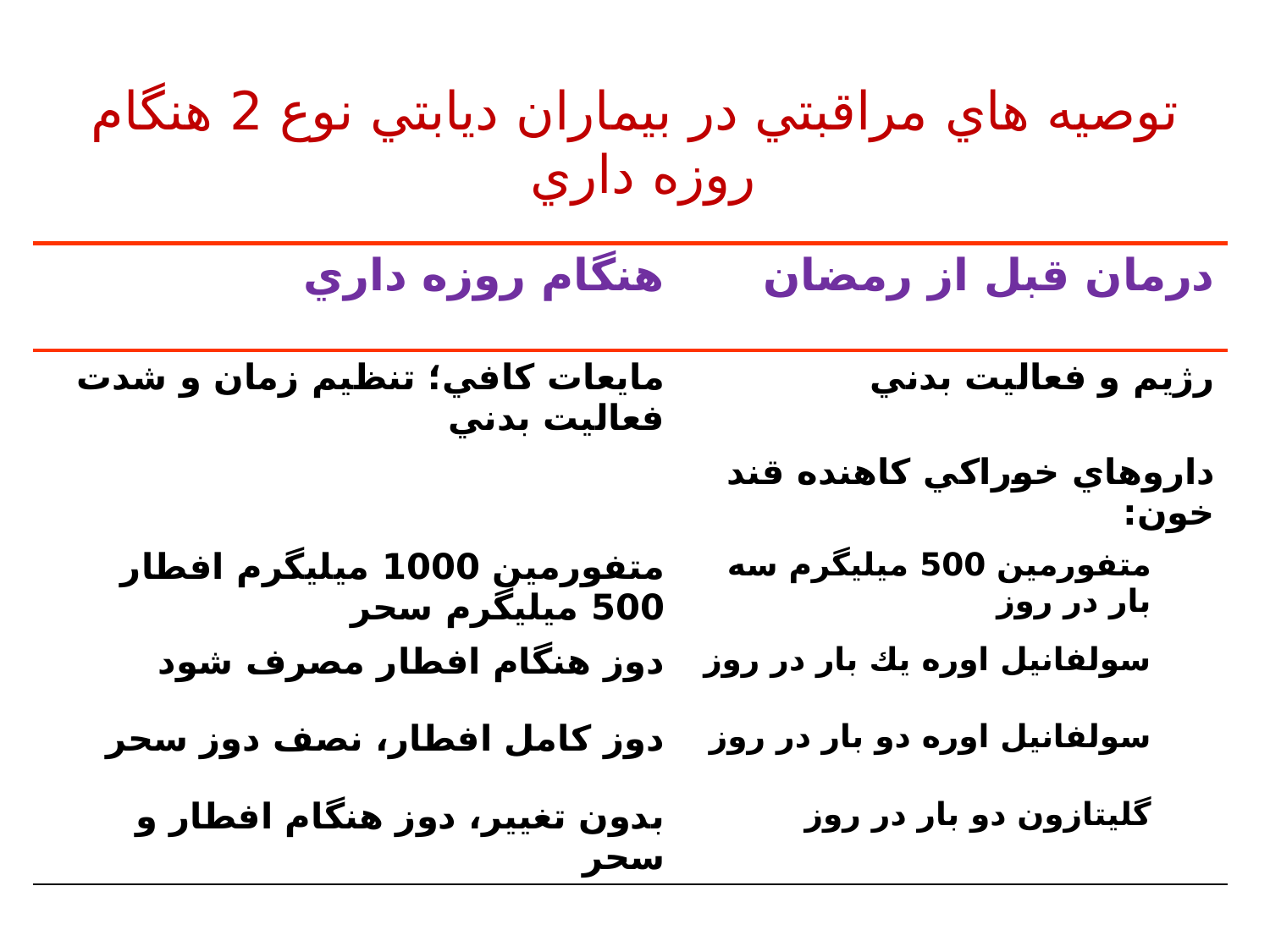

# توصيه هاي مراقبتي در بيماران ديابتي نوع 2 هنگام روزه داري
| هنگام روزه داري | درمان قبل از رمضان |
| --- | --- |
| مايعات كافي؛ تنظيم زمان و شدت فعاليت بدني | رژيم و فعاليت بدني |
|  | داروهاي خوراكي كاهنده قند خون: |
| متفورمين 1000 ميليگرم افطار 500 ميليگرم سحر | متفورمين 500 ميليگرم سه بار در روز |
| دوز هنگام افطار مصرف شود | سولفانيل اوره يك بار در روز |
| دوز كامل افطار، نصف دوز سحر | سولفانيل اوره دو بار در روز |
| بدون تغيير، دوز هنگام افطار و سحر | گليتازون دو بار در روز |